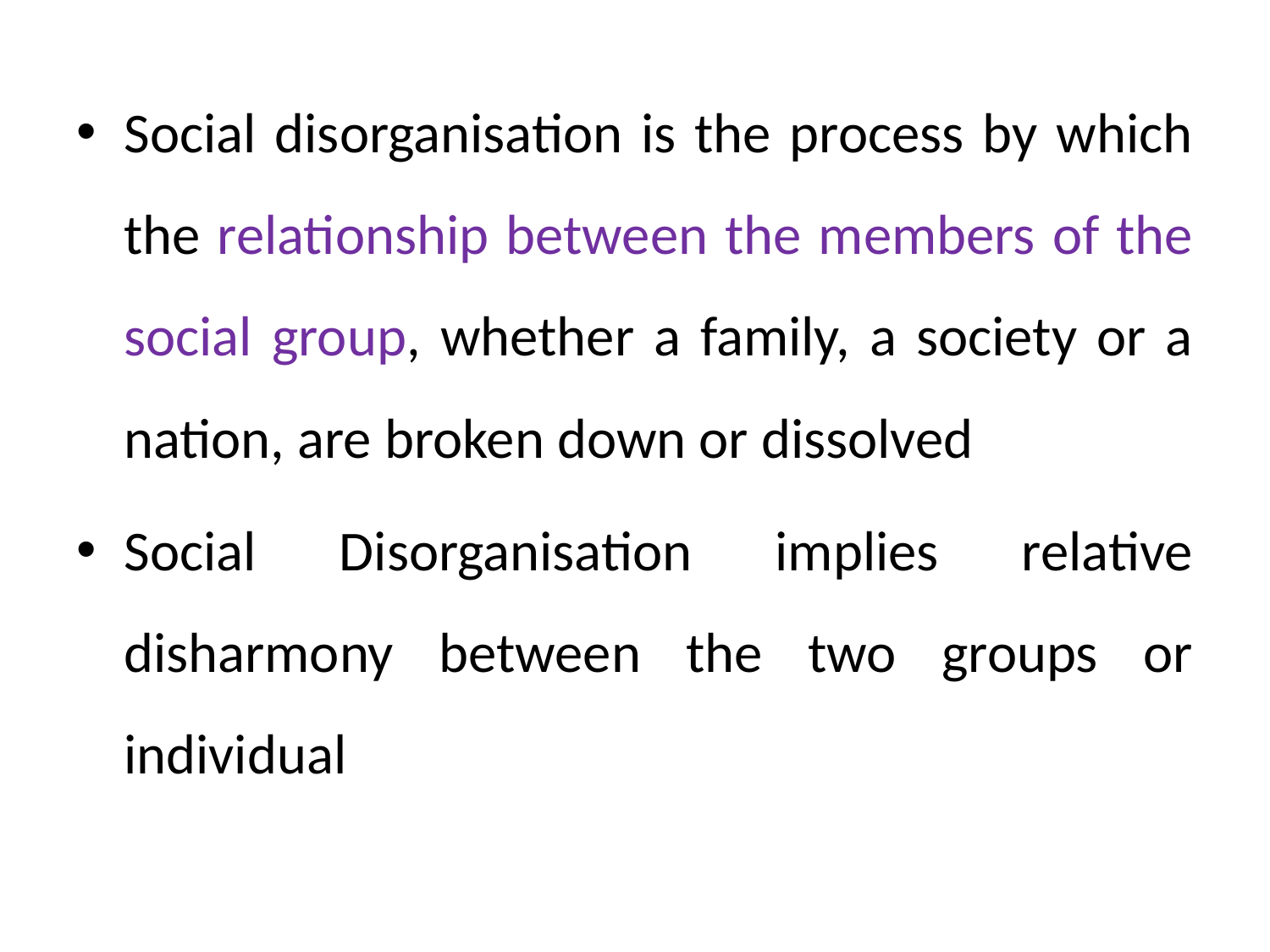

Social disorganisation is the process by which the relationship between the members of the social group, whether a family, a society or a nation, are broken down or dissolved
Social Disorganisation implies relative disharmony between the two groups or individual